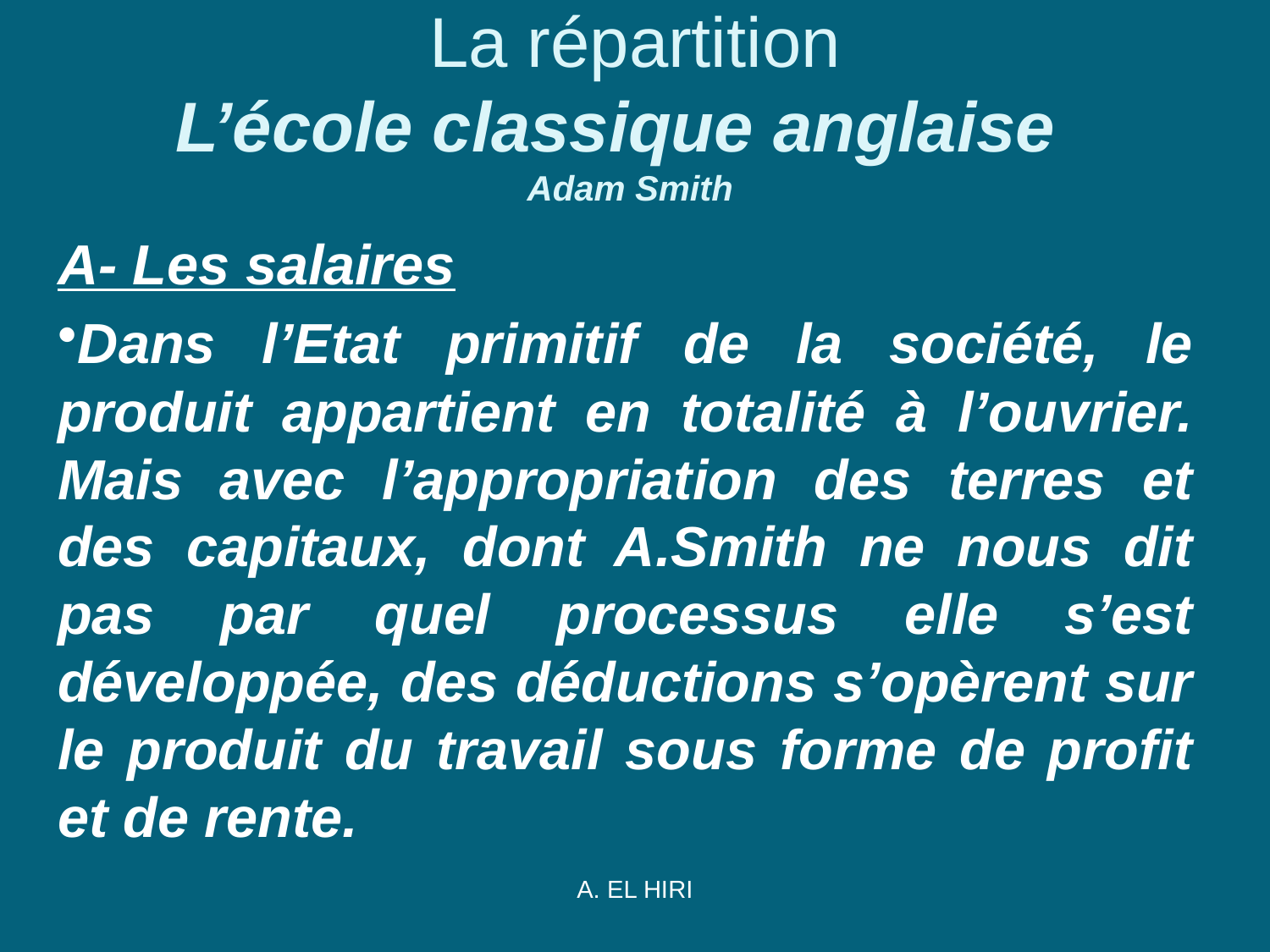

# La répartition L’école classique anglaise  Adam Smith
A- Les salaires
Dans l’Etat primitif de la société, le produit appartient en totalité à l’ouvrier. Mais avec l’appropriation des terres et des capitaux, dont A.Smith ne nous dit pas par quel processus elle s’est développée, des déductions s’opèrent sur le produit du travail sous forme de profit et de rente.
A. EL HIRI